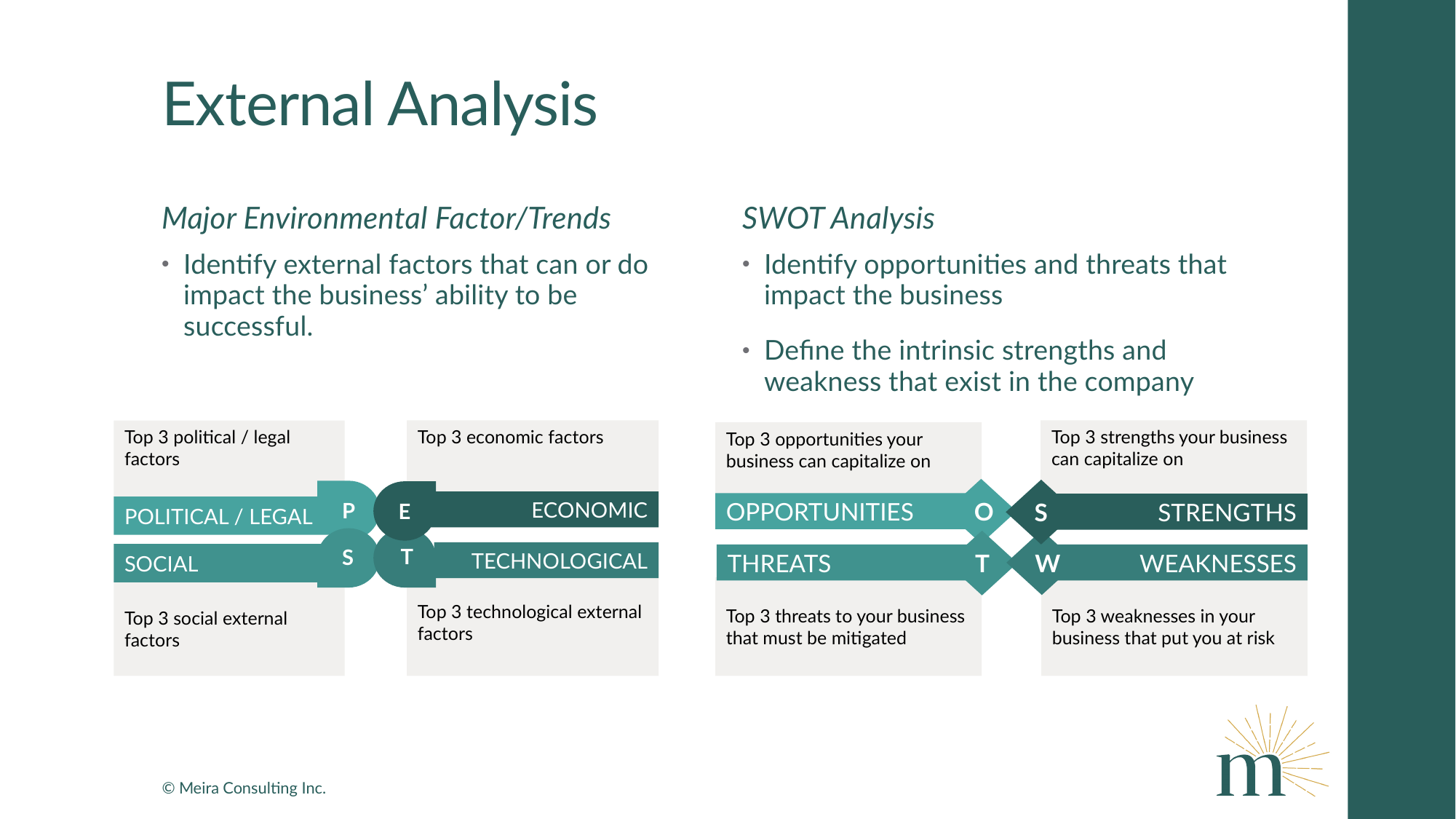

# External Analysis
Major Environmental Factor/Trends
SWOT Analysis
Identify external factors that can or do impact the business’ ability to be successful.

Identify opportunities and threats that impact the business
Define the intrinsic strengths and weakness that exist in the company
Top 3 economic factors
Top 3 political / legal factors

P
E
ECONOMIC
POLITICAL / LEGAL

S

T
TECHNOLOGICAL
SOCIAL
Top 3 technological external factors
Top 3 social external factors
Top 3 strengths your business can capitalize on
Top 3 opportunities your business can capitalize on
O
S
OPPORTUNITIES
STRENGTHS
W
T
THREATS
WEAKNESSES

Top 3 weaknesses in your business that put you at risk

Top 3 threats to your business that must be mitigated